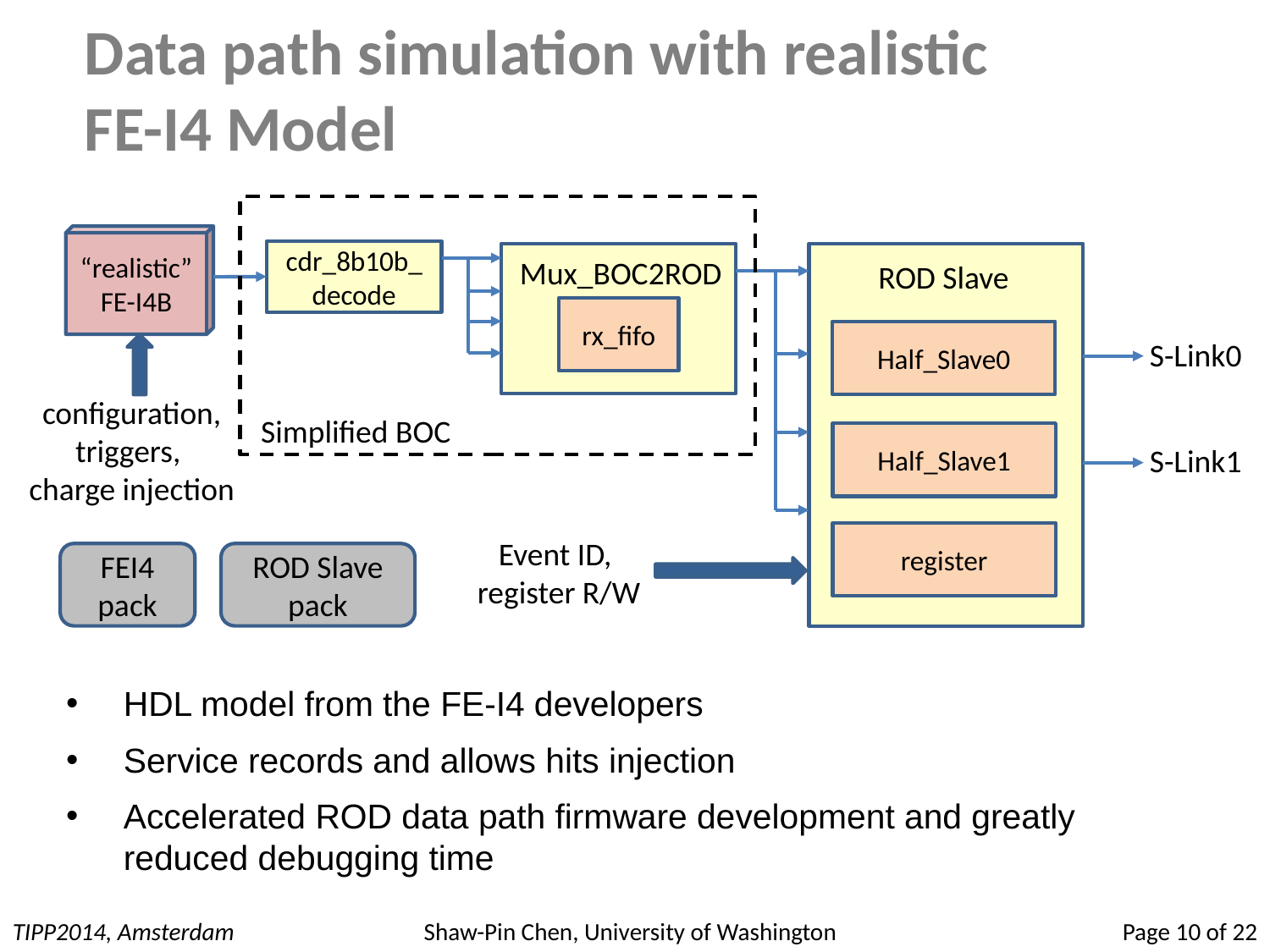

# Data path simulation with realistic FE-I4 Model

“realistic” FE-I4B
cdr_8b10b_decode

Mux_BOC2ROD
ROD Slave
rx_fifo
Half_Slave0
S-Link0

configuration,
triggers,
charge injection
Simplified BOC
Half_Slave1
S-Link1

register
Event ID,
register R/W
FEI4 pack
ROD Slave pack
HDL model from the FE-I4 developers
Service records and allows hits injection
Accelerated ROD data path firmware development and greatly reduced debugging time
Shaw-Pin Chen, University of Washington
Page 10 of 22
TIPP2014, Amsterdam